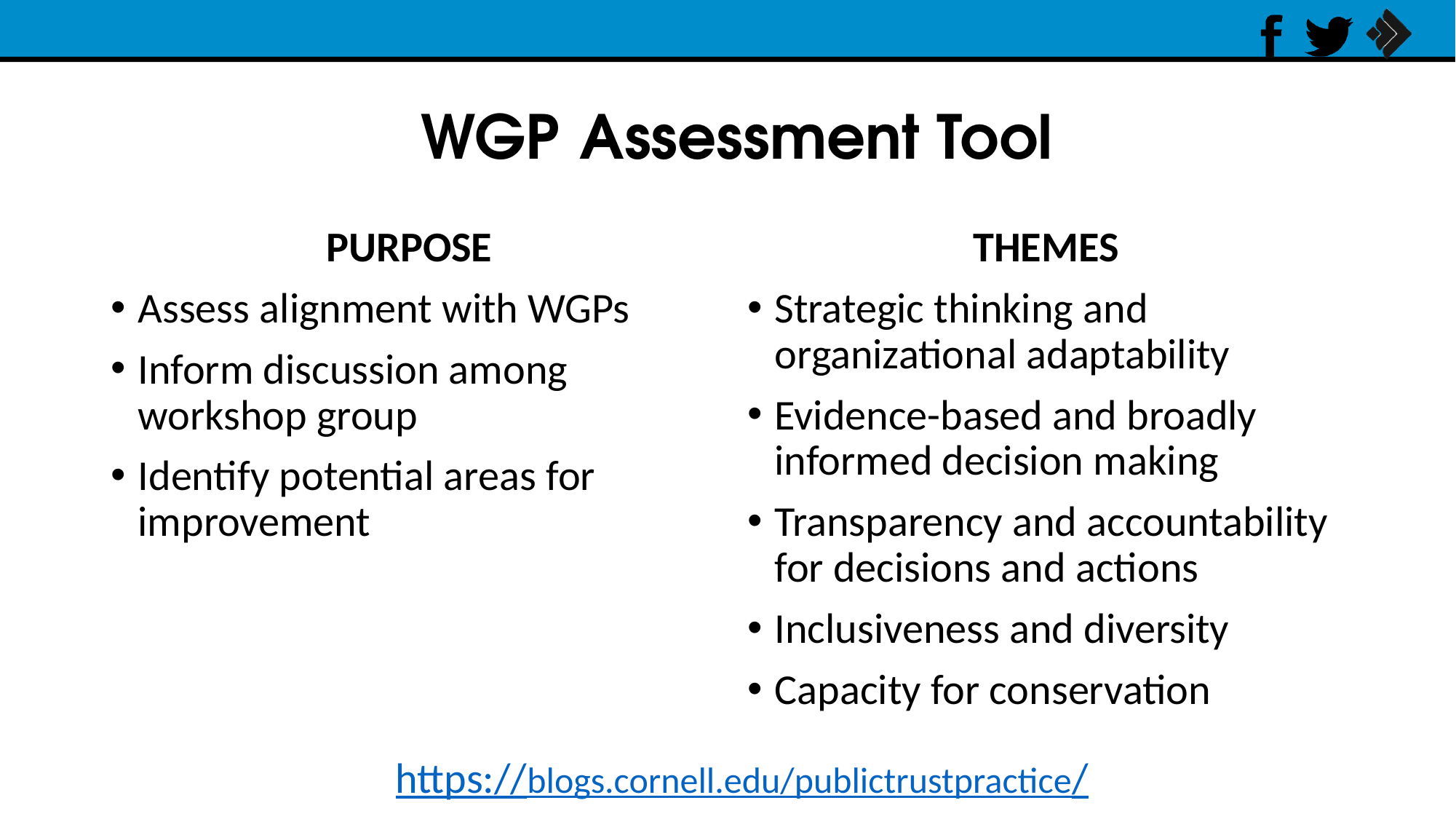

# WGP Assessment Tool
PURPOSE
Assess alignment with WGPs
Inform discussion among workshop group
Identify potential areas for    improvement

THEMES
Strategic thinking and organizational adaptability
Evidence-based and broadly informed decision making
Transparency and accountability for decisions and actions
Inclusiveness and diversity
Capacity for conservation

 https://blogs.cornell.edu/publictrustpractice/